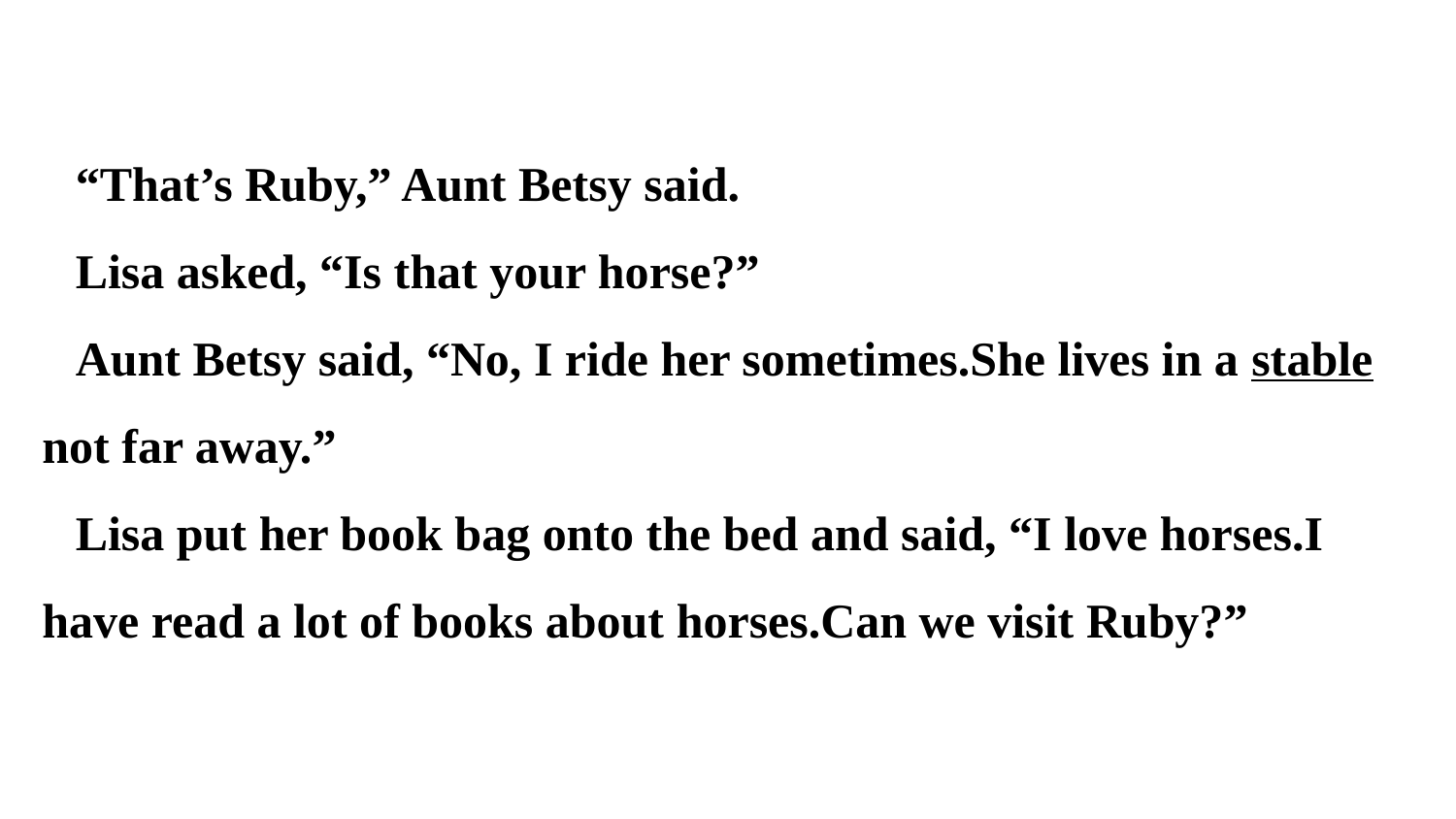

“That’s Ruby,” Aunt Betsy said.
Lisa asked, “Is that your horse?”
Aunt Betsy said, “No, I ride her sometimes.She lives in a stable not far away.”
Lisa put her book bag onto the bed and said, “I love horses.I have read a lot of books about horses.Can we visit Ruby?”